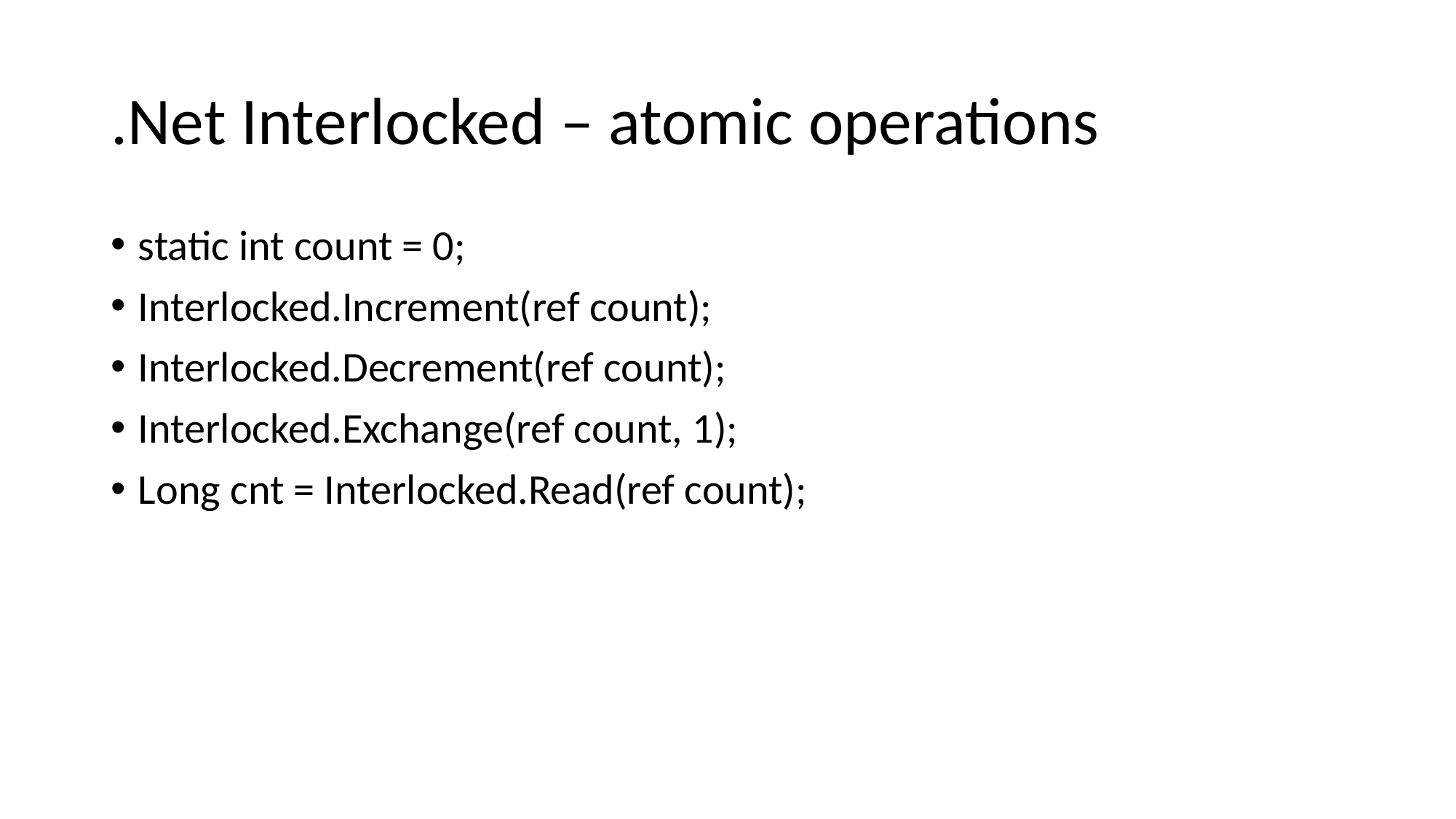

# .Net Interlocked – atomic operations
static int count = 0;
Interlocked.Increment(ref count);
Interlocked.Decrement(ref count);
Interlocked.Exchange(ref count, 1);
Long cnt = Interlocked.Read(ref count);
34